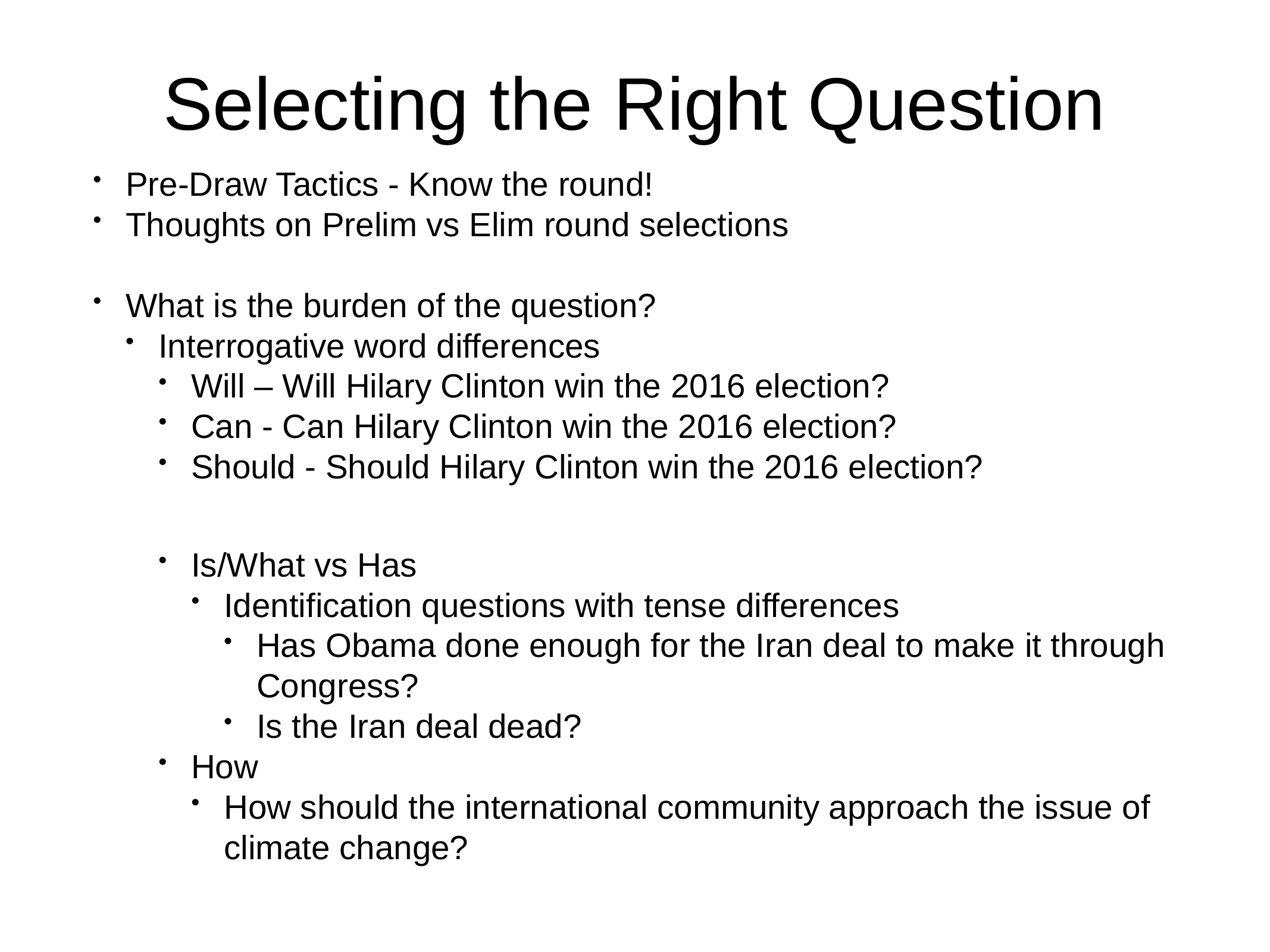

# Selecting the Right Question
Pre-Draw Tactics - Know the round!
Thoughts on Prelim vs Elim round selections

What is the burden of the question?
Interrogative word differences
Will – Will Hilary Clinton win the 2016 election?
Can - Can Hilary Clinton win the 2016 election?
Should - Should Hilary Clinton win the 2016 election?

Is/What vs Has
Identification questions with tense differences
Has Obama done enough for the Iran deal to make it through Congress?
Is the Iran deal dead?
How
How should the international community approach the issue of climate change?